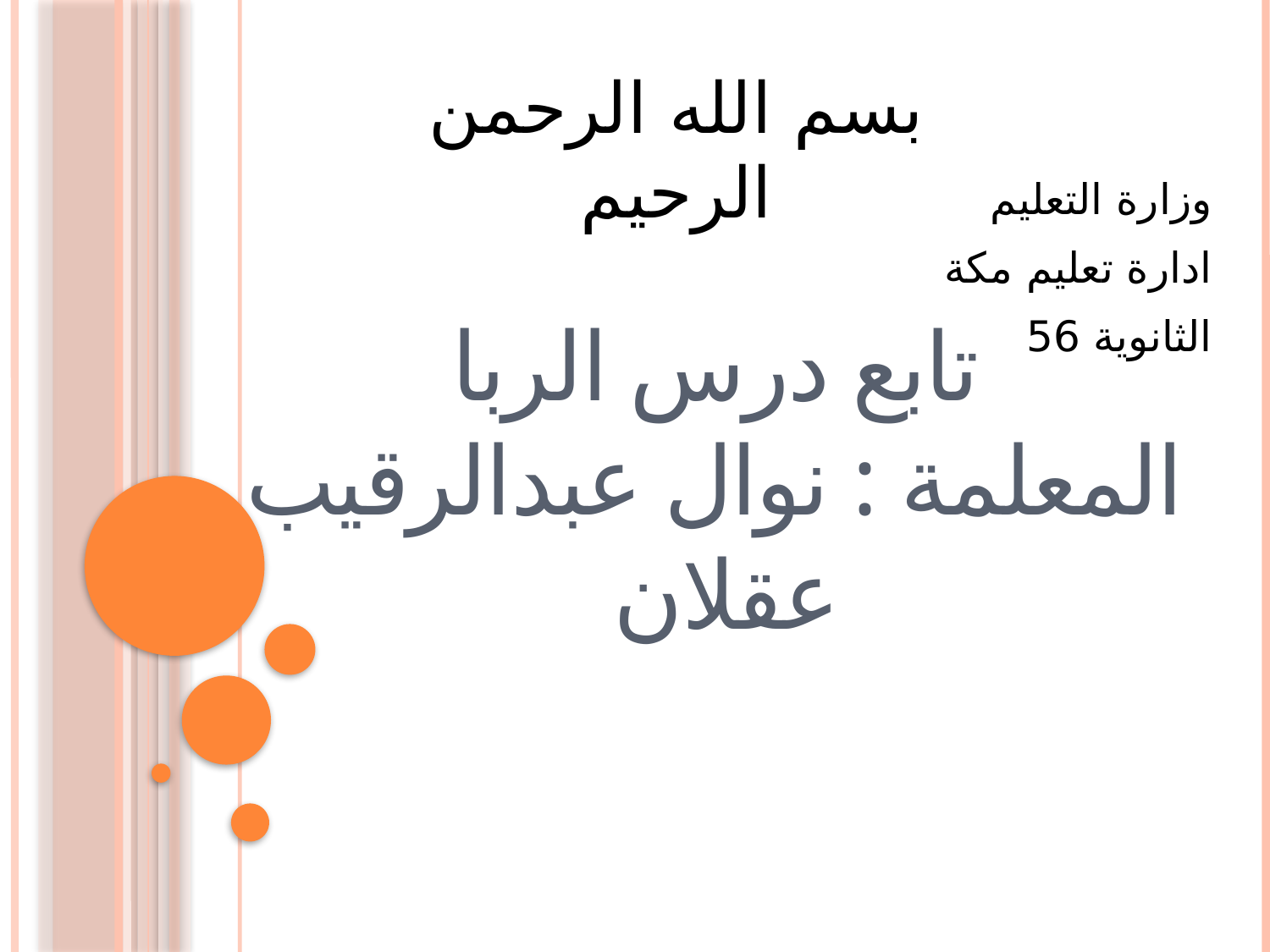

بسم الله الرحمن الرحيم

وزارة التعليم
ادارة تعليم مكة
الثانوية 56

تابع درس الربا
المعلمة : نوال عبدالرقيب عقلان